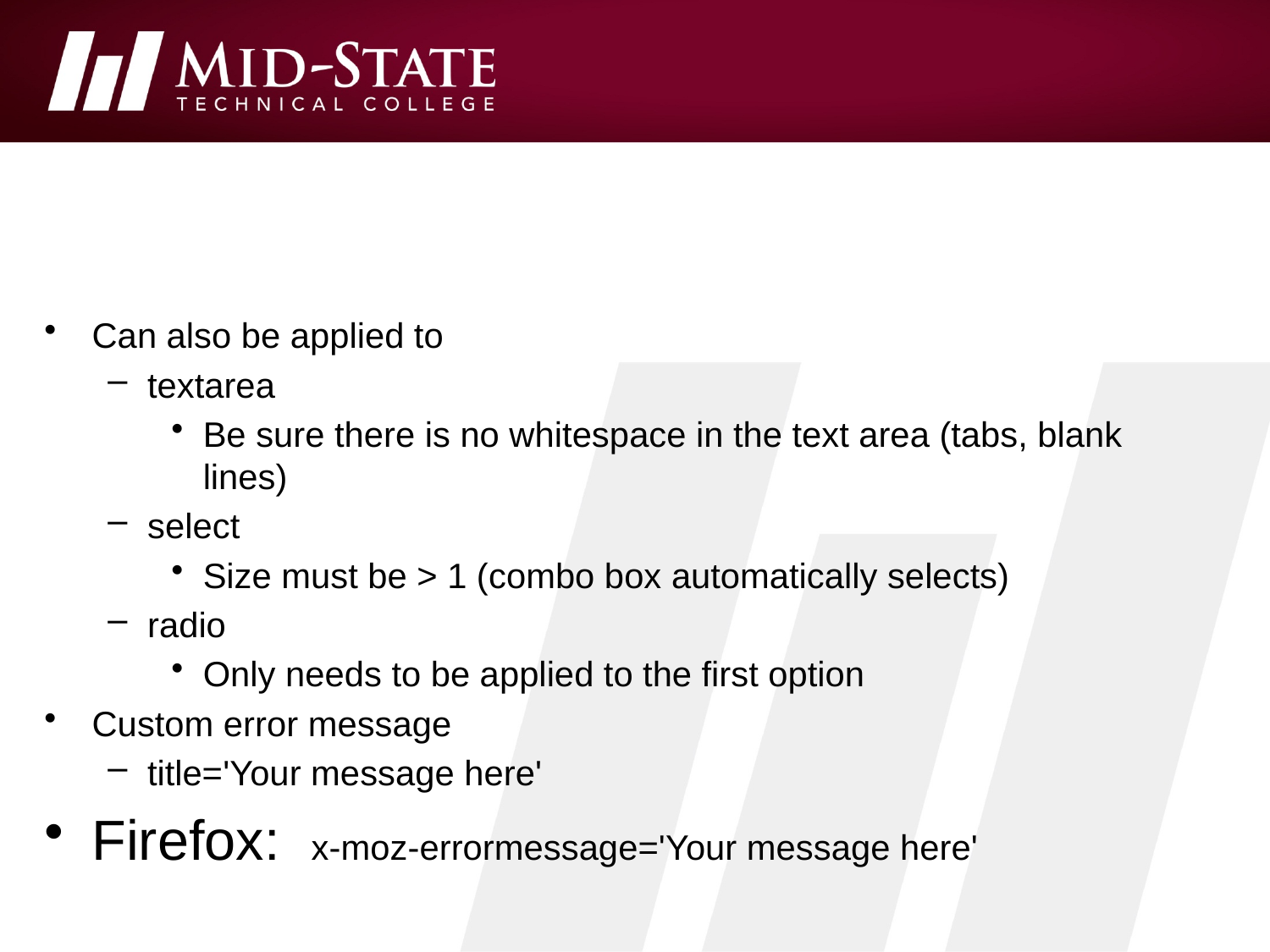

#
Can also be applied to
textarea
Be sure there is no whitespace in the text area (tabs, blank lines)
select
Size must be > 1 (combo box automatically selects)
radio
Only needs to be applied to the first option
Custom error message
title='Your message here'
Firefox:  x-moz-errormessage='Your message here'